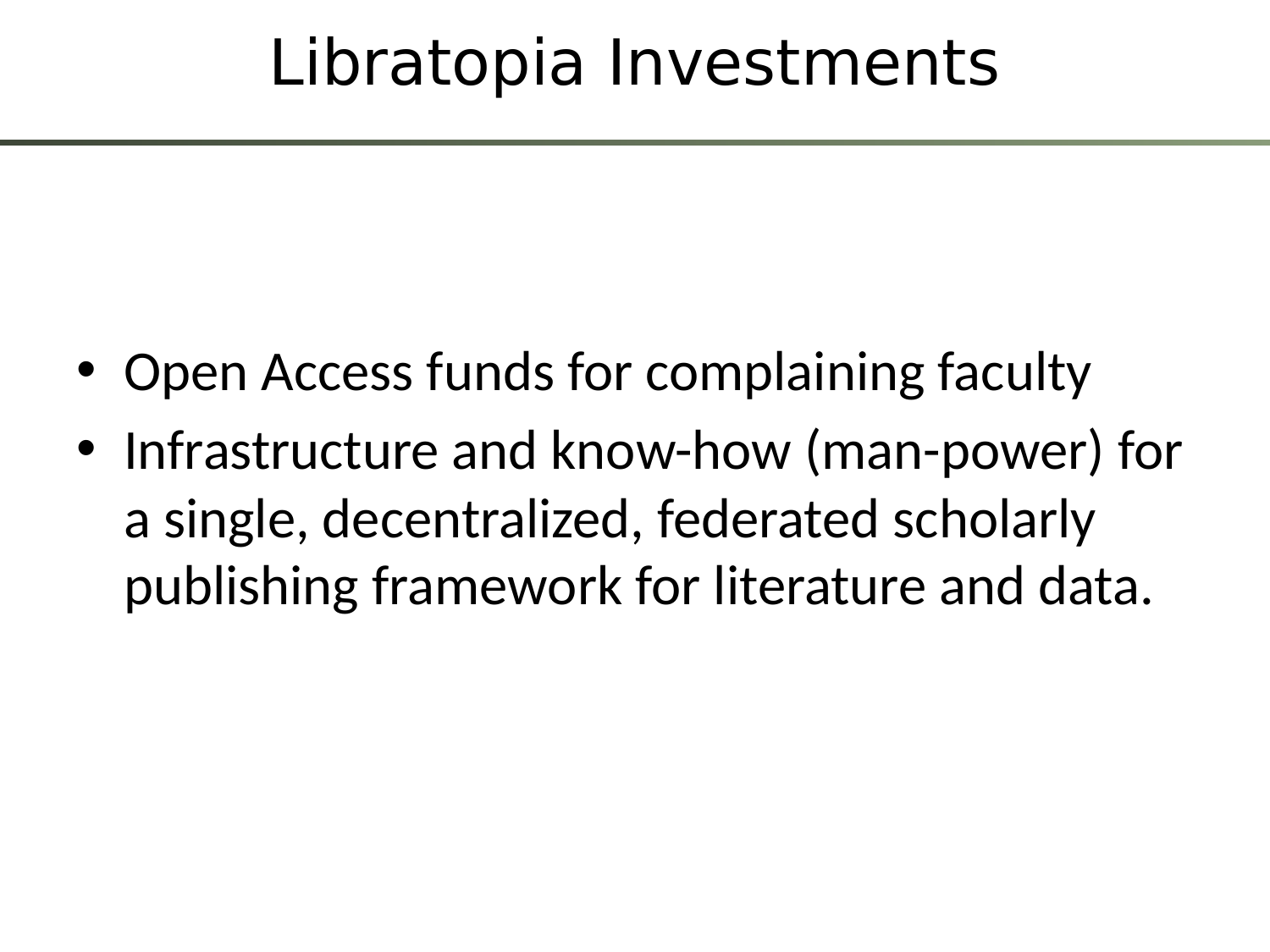

# Libratopia Investments
Open Access funds for complaining faculty
Infrastructure and know-how (man-power) for a single, decentralized, federated scholarly publishing framework for literature and data.